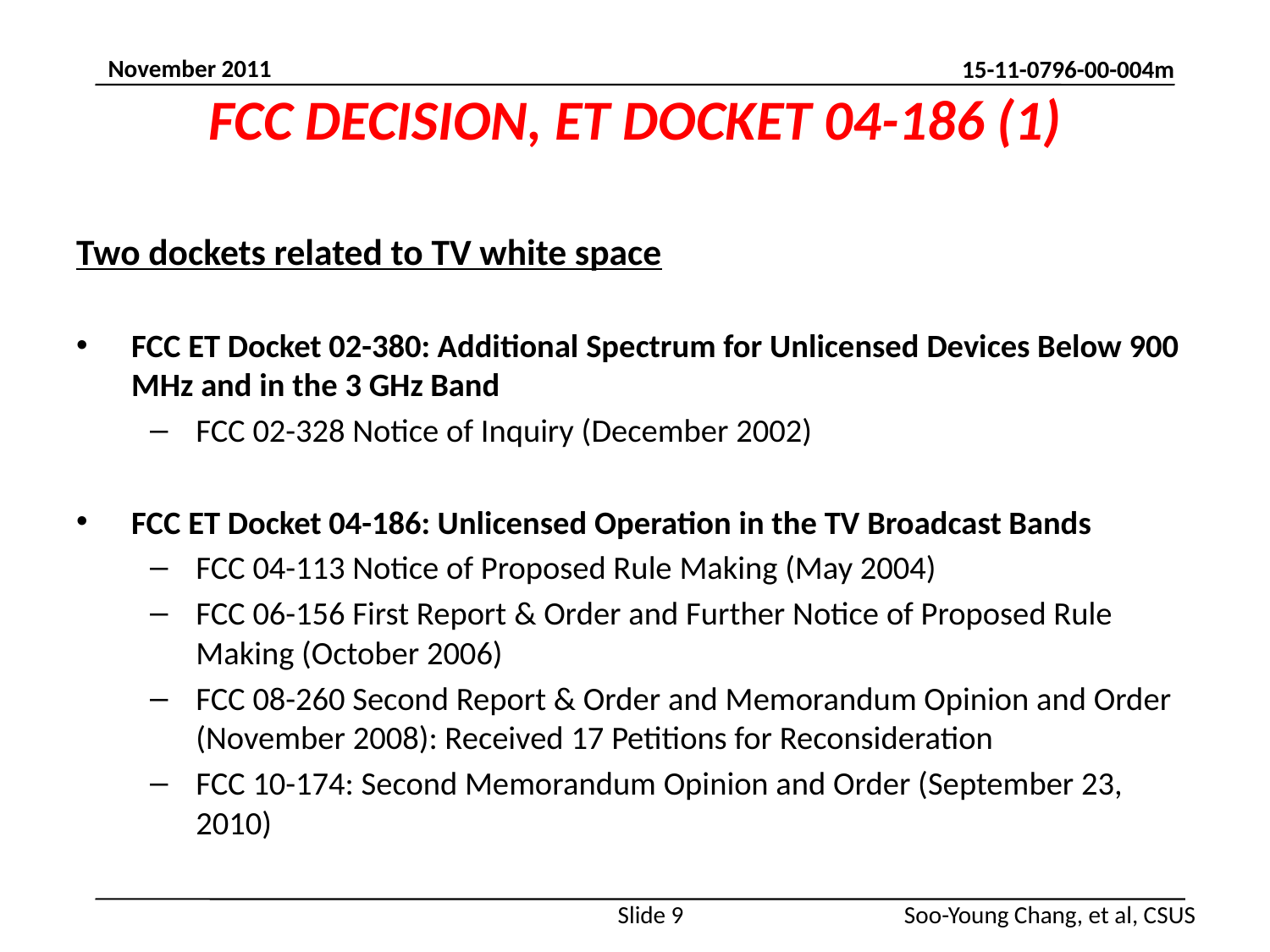

# FCC DECISION, ET DOCKET 04-186 (1)
Two dockets related to TV white space

FCC ET Docket 02-380: Additional Spectrum for Unlicensed Devices Below 900 MHz and in the 3 GHz Band
FCC 02-328 Notice of Inquiry (December 2002)

FCC ET Docket 04-186: Unlicensed Operation in the TV Broadcast Bands
FCC 04-113 Notice of Proposed Rule Making (May 2004)
FCC 06-156 First Report & Order and Further Notice of Proposed Rule Making (October 2006)
FCC 08-260 Second Report & Order and Memorandum Opinion and Order (November 2008): Received 17 Petitions for Reconsideration
FCC 10-174: Second Memorandum Opinion and Order (September 23, 2010)
Slide 9